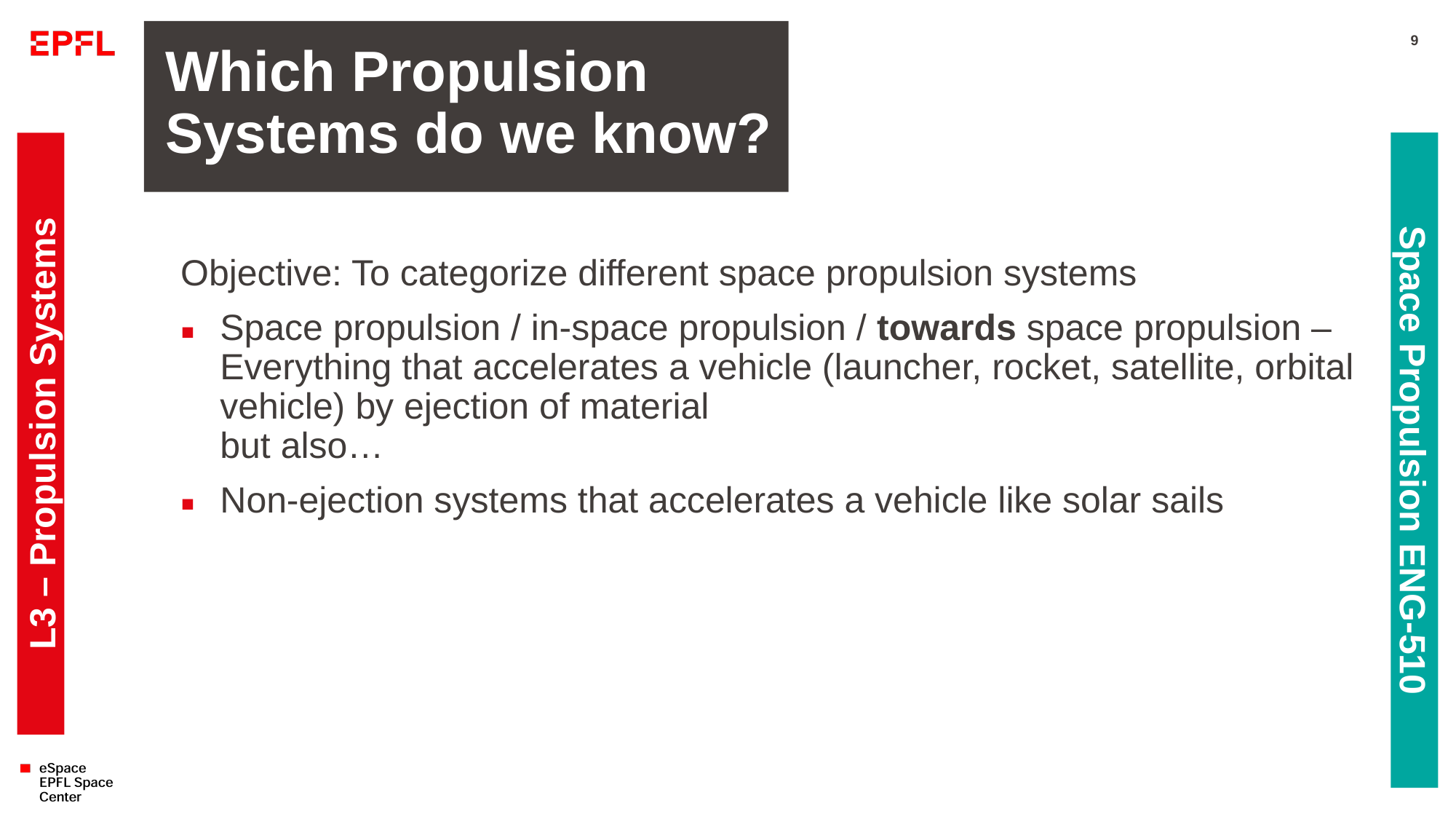

# Which Propulsion Systems do we know?
9
Objective: To categorize different space propulsion systems
Space propulsion / in-space propulsion / towards space propulsion – Everything that accelerates a vehicle (launcher, rocket, satellite, orbital vehicle) by ejection of material
but also…
Non-ejection systems that accelerates a vehicle like solar sails
L3 – Propulsion Systems
Space Propulsion ENG-510